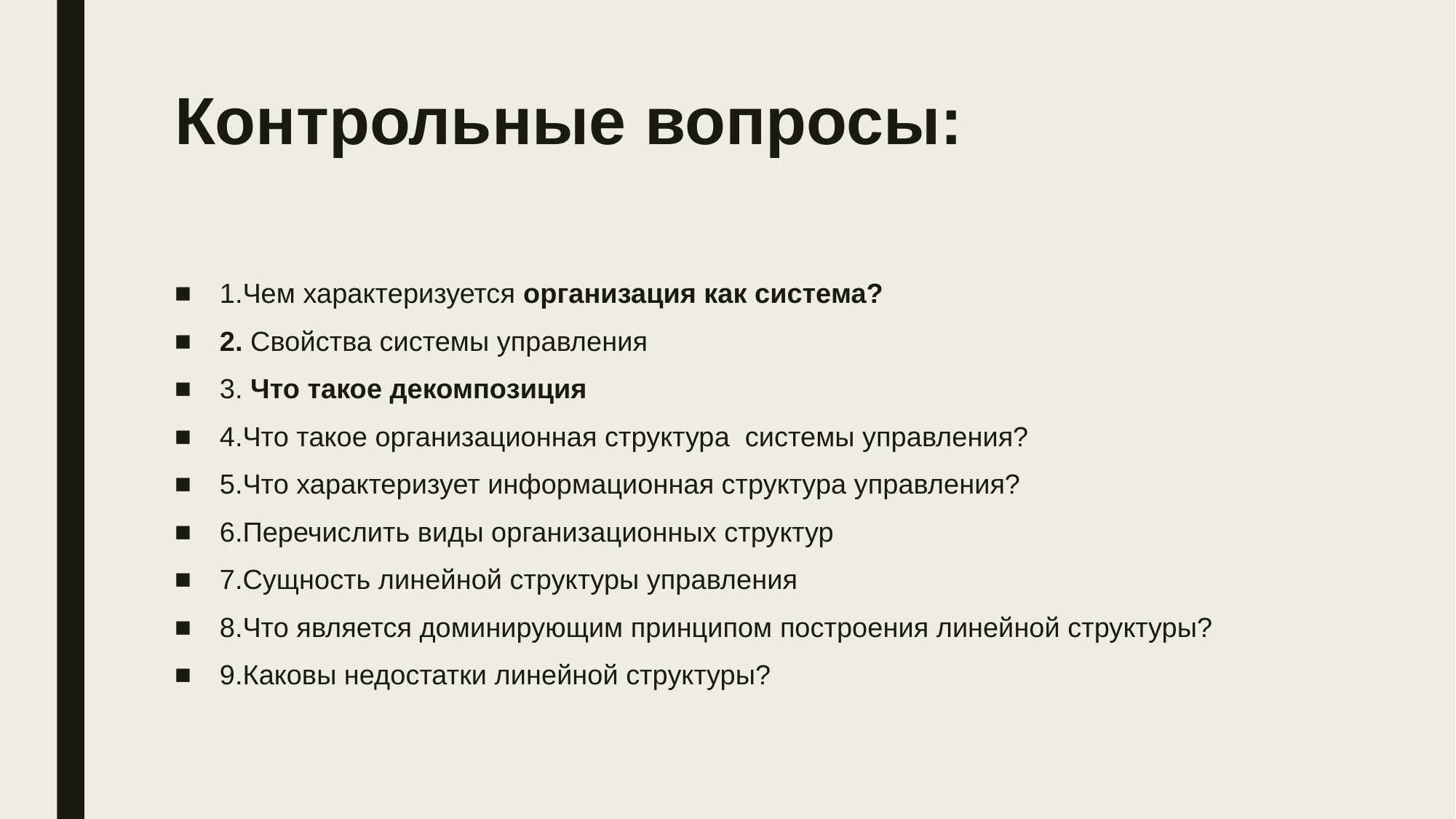

# Контрольные вопросы:
1.Чем характеризуется организация как система?
2. Свойства системы управления
3. Что такое декомпозиция
4.Что такое организационная структура  системы управления?
5.Что характеризует информационная структура управления?
6.Перечислить виды организационных структур
7.Сущность линейной структуры управления
8.Что является доминирующим принципом построения линейной структуры?
9.Каковы недостатки линейной структуры?